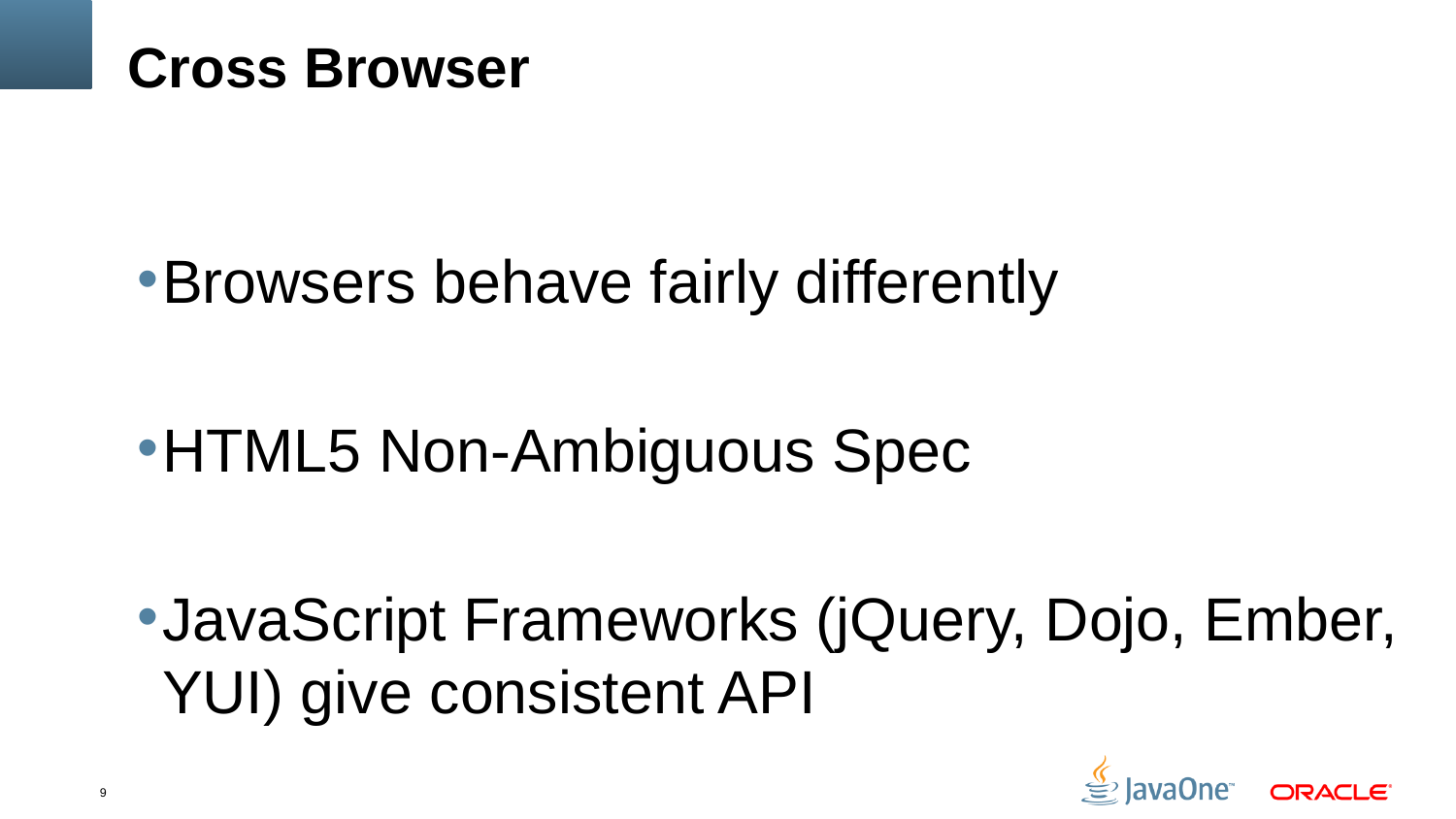

# Cross Browser

Browsers behave fairly differently

HTML5 Non-Ambiguous Spec

JavaScript Frameworks (jQuery, Dojo, Ember, YUI) give consistent API